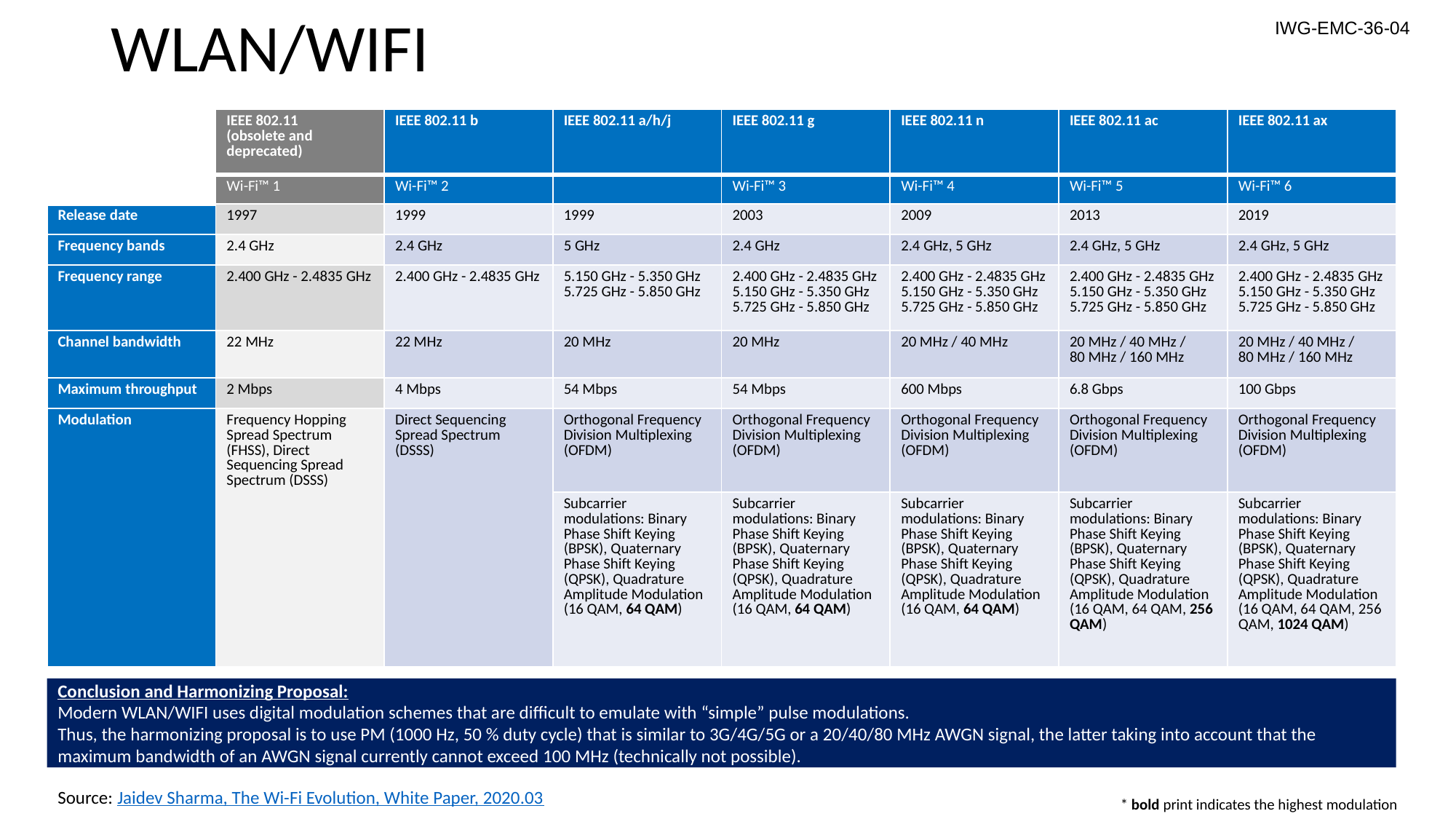

# WLAN/WIFI
IWG-EMC-36-04
|  | IEEE 802.11 (obsolete and deprecated) | IEEE 802.11 b | IEEE 802.11 a/h/j | IEEE 802.11 g | IEEE 802.11 n | IEEE 802.11 ac | IEEE 802.11 ax |
| --- | --- | --- | --- | --- | --- | --- | --- |
|  | Wi-Fi™ 1 | Wi-Fi™ 2 |  | Wi-Fi™ 3 | Wi-Fi™ 4 | Wi-Fi™ 5 | Wi-Fi™ 6 |
| Release date | 1997 | 1999 | 1999 | 2003 | 2009 | 2013 | 2019 |
| Frequency bands | 2.4 GHz | 2.4 GHz | 5 GHz | 2.4 GHz | 2.4 GHz, 5 GHz | 2.4 GHz, 5 GHz | 2.4 GHz, 5 GHz |
| Frequency range | 2.400 GHz - 2.4835 GHz | 2.400 GHz - 2.4835 GHz | 5.150 GHz - 5.350 GHz 5.725 GHz - 5.850 GHz | 2.400 GHz - 2.4835 GHz 5.150 GHz - 5.350 GHz 5.725 GHz - 5.850 GHz | 2.400 GHz - 2.4835 GHz 5.150 GHz - 5.350 GHz 5.725 GHz - 5.850 GHz | 2.400 GHz - 2.4835 GHz 5.150 GHz - 5.350 GHz 5.725 GHz - 5.850 GHz | 2.400 GHz - 2.4835 GHz 5.150 GHz - 5.350 GHz 5.725 GHz - 5.850 GHz |
| Channel bandwidth | 22 MHz | 22 MHz | 20 MHz | 20 MHz | 20 MHz / 40 MHz | 20 MHz / 40 MHz / 80 MHz / 160 MHz | 20 MHz / 40 MHz / 80 MHz / 160 MHz |
| Maximum throughput | 2 Mbps | 4 Mbps | 54 Mbps | 54 Mbps | 600 Mbps | 6.8 Gbps | 100 Gbps |
| Modulation | Frequency Hopping Spread Spectrum (FHSS), Direct Sequencing Spread Spectrum (DSSS) | Direct Sequencing Spread Spectrum (DSSS) | Orthogonal Frequency Division Multiplexing (OFDM) | Orthogonal Frequency Division Multiplexing (OFDM) | Orthogonal Frequency Division Multiplexing (OFDM) | Orthogonal Frequency Division Multiplexing (OFDM) | Orthogonal Frequency Division Multiplexing (OFDM) |
|  |  |  | Subcarrier modulations: Binary Phase Shift Keying (BPSK), Quaternary Phase Shift Keying (QPSK), Quadrature Amplitude Modulation (16 QAM, 64 QAM) | Subcarrier modulations: Binary Phase Shift Keying (BPSK), Quaternary Phase Shift Keying (QPSK), Quadrature Amplitude Modulation (16 QAM, 64 QAM) | Subcarrier modulations: Binary Phase Shift Keying (BPSK), Quaternary Phase Shift Keying (QPSK), Quadrature Amplitude Modulation (16 QAM, 64 QAM) | Subcarrier modulations: Binary Phase Shift Keying (BPSK), Quaternary Phase Shift Keying (QPSK), Quadrature Amplitude Modulation (16 QAM, 64 QAM, 256 QAM) | Subcarrier modulations: Binary Phase Shift Keying (BPSK), Quaternary Phase Shift Keying (QPSK), Quadrature Amplitude Modulation (16 QAM, 64 QAM, 256 QAM, 1024 QAM) |
Conclusion and Harmonizing Proposal:
Modern WLAN/WIFI uses digital modulation schemes that are difficult to emulate with “simple” pulse modulations.
Thus, the harmonizing proposal is to use PM (1000 Hz, 50 % duty cycle) that is similar to 3G/4G/5G or a 20/40/80 MHz AWGN signal, the latter taking into account that the maximum bandwidth of an AWGN signal currently cannot exceed 100 MHz (technically not possible).
Source: Jaidev Sharma, The Wi-Fi Evolution, White Paper, 2020.03
* bold print indicates the highest modulation